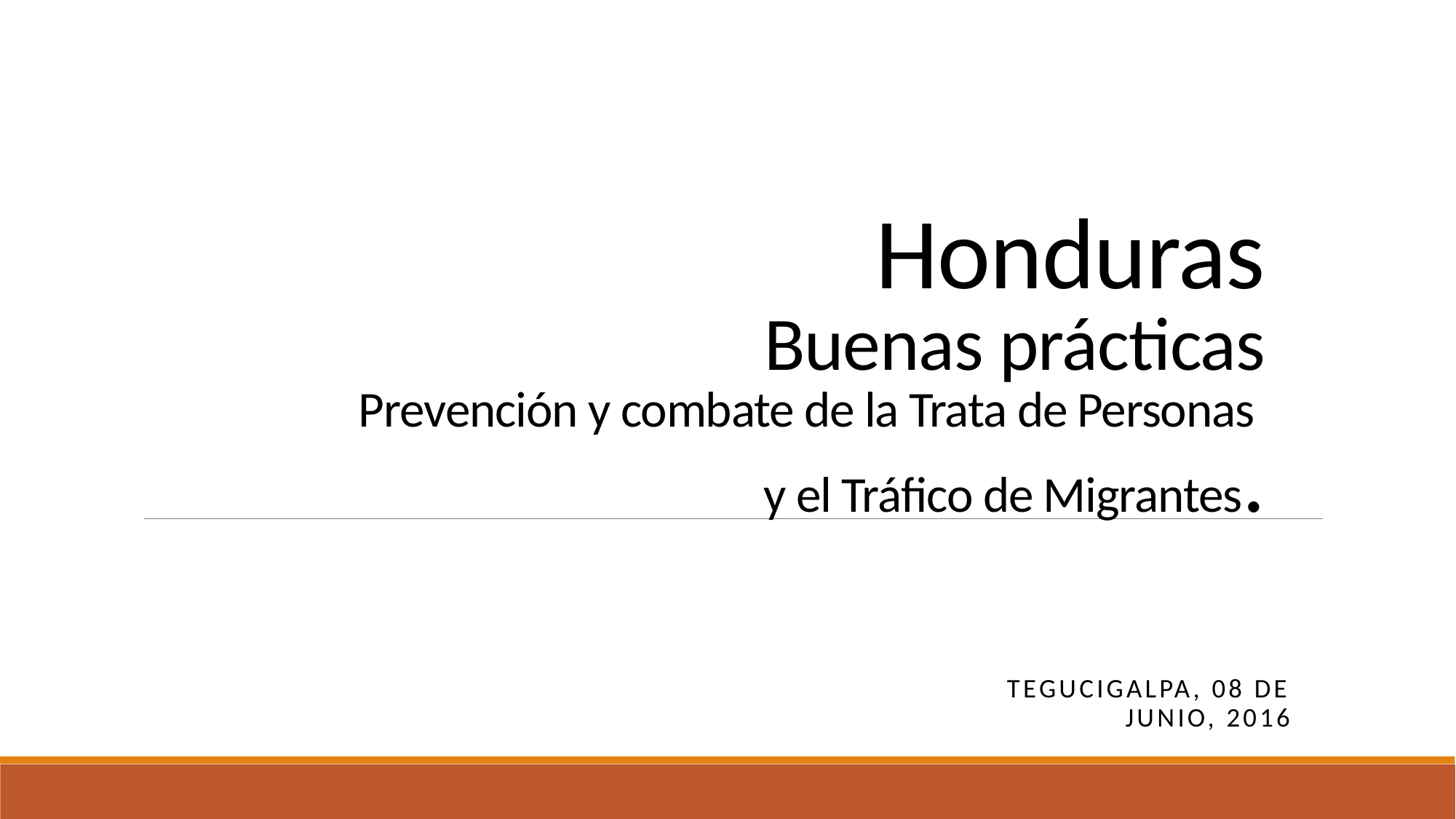

# Honduras Buenas prácticas Prevención y combate de la Trata de Personas y el Tráfico de Migrantes.
Tegucigalpa, 08 de Junio, 2016